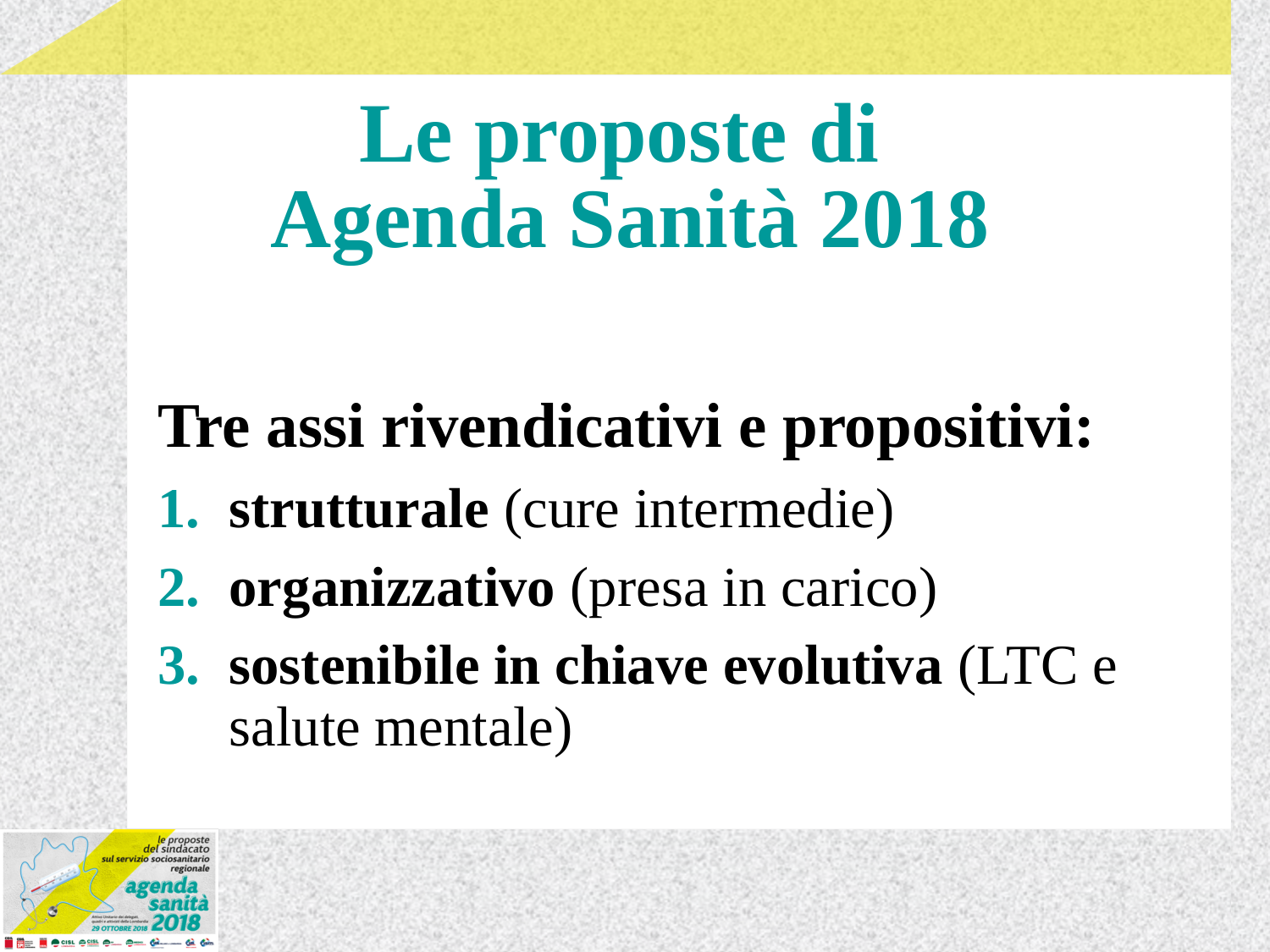

# Le proposte di Agenda Sanità 2018
Tre assi rivendicativi e propositivi:
strutturale (cure intermedie)
organizzativo (presa in carico)
sostenibile in chiave evolutiva (LTC e salute mentale)